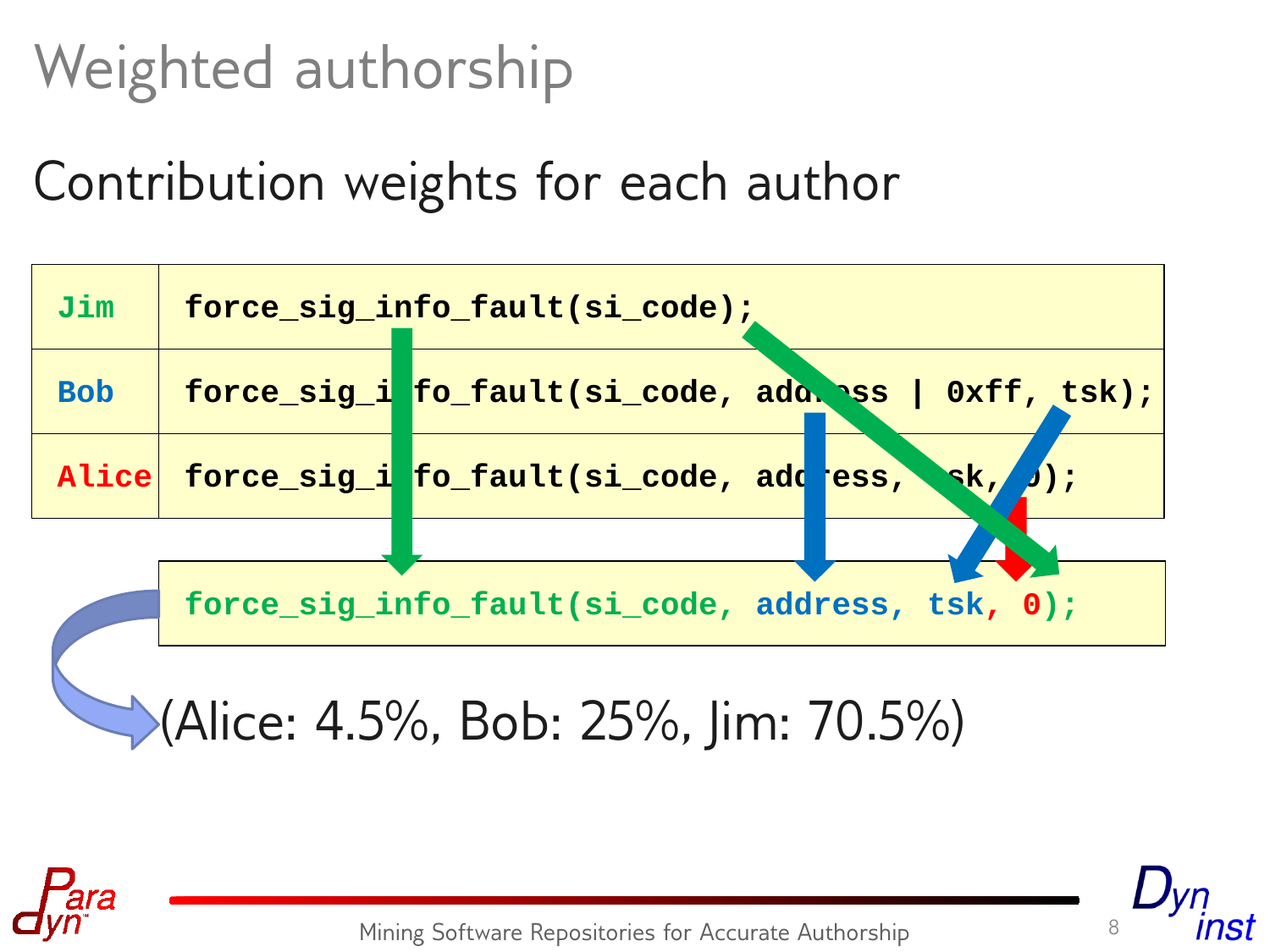

# Weighted authorship
Contribution weights for each author

Jim
force_sig_info_fault(si_code);

Bob
force_sig_info_fault(si_code, address | 0xff, tsk);

Alice
force_sig_info_fault(si_code, address, tsk, 0);

force_sig_info_fault(si_code, address, tsk, 0);
force_sig_info_fault(si_code, address, tsk, 0);
force_sig_info_fault(si_code, address, tsk, 0);
force_sig_info_fault(si_code, address, tsk, 0);

(Alice: 4.5%, Bob: 25%, Jim: 70.5%)
8
Mining Software Repositories for Accurate Authorship